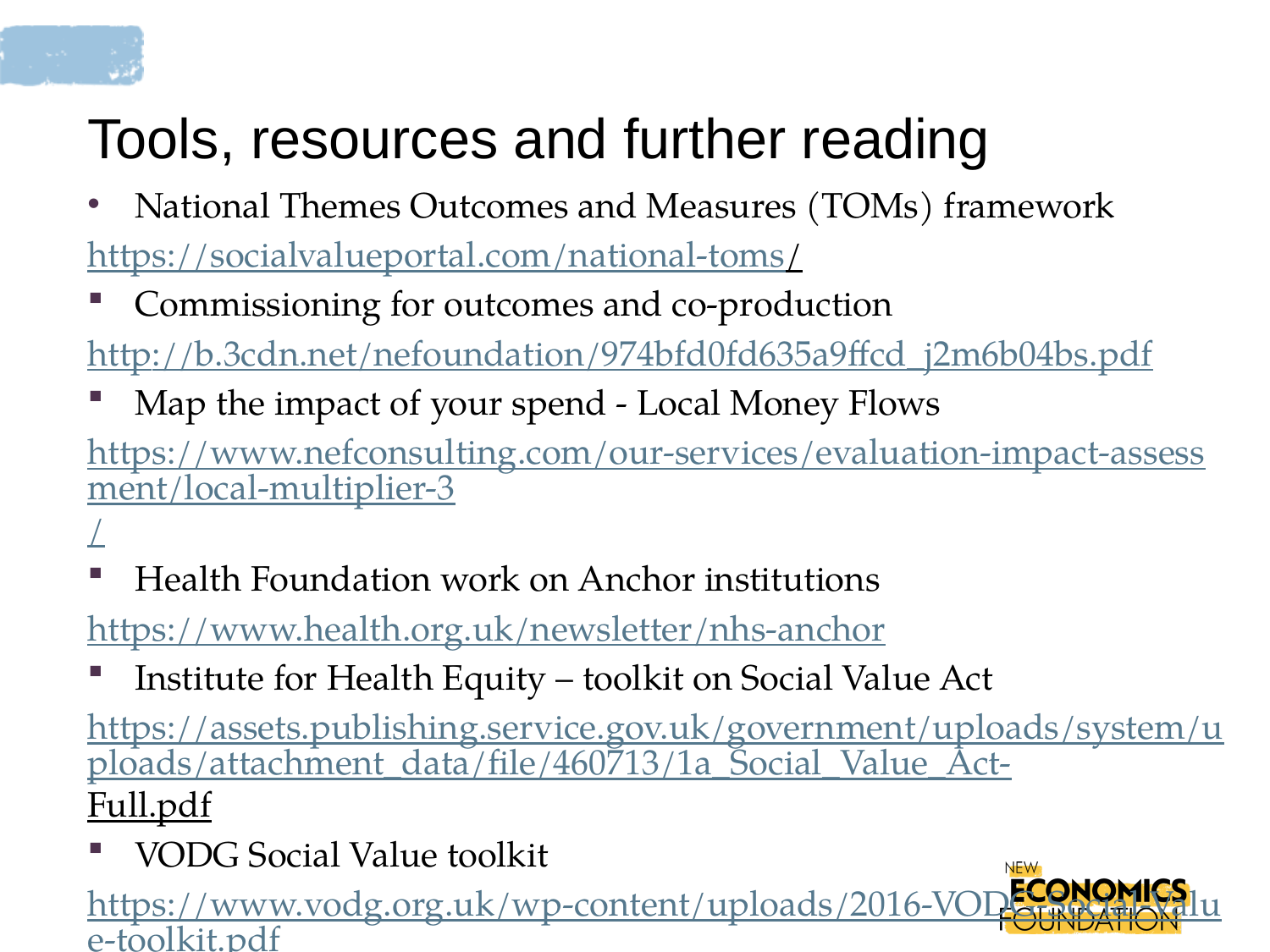

Tools, resources and further reading
National Themes Outcomes and Measures (TOMs) framework
https://socialvalueportal.com/national-toms/
Commissioning for outcomes and co-production
http://b.3cdn.net/nefoundation/974bfd0fd635a9ffcd_j2m6b04bs.pdf
Map the impact of your spend - Local Money Flows
https://www.nefconsulting.com/our-services/evaluation-impact-assessment/local-multiplier-3/
Health Foundation work on Anchor institutions
https://www.health.org.uk/newsletter/nhs-anchor
Institute for Health Equity – toolkit on Social Value Act
https://assets.publishing.service.gov.uk/government/uploads/system/uploads/attachment_data/file/460713/1a_Social_Value_Act-Full.pdf
VODG Social Value toolkit
https://www.vodg.org.uk/wp-content/uploads/2016-VODG-Social-Value-toolkit.pdf